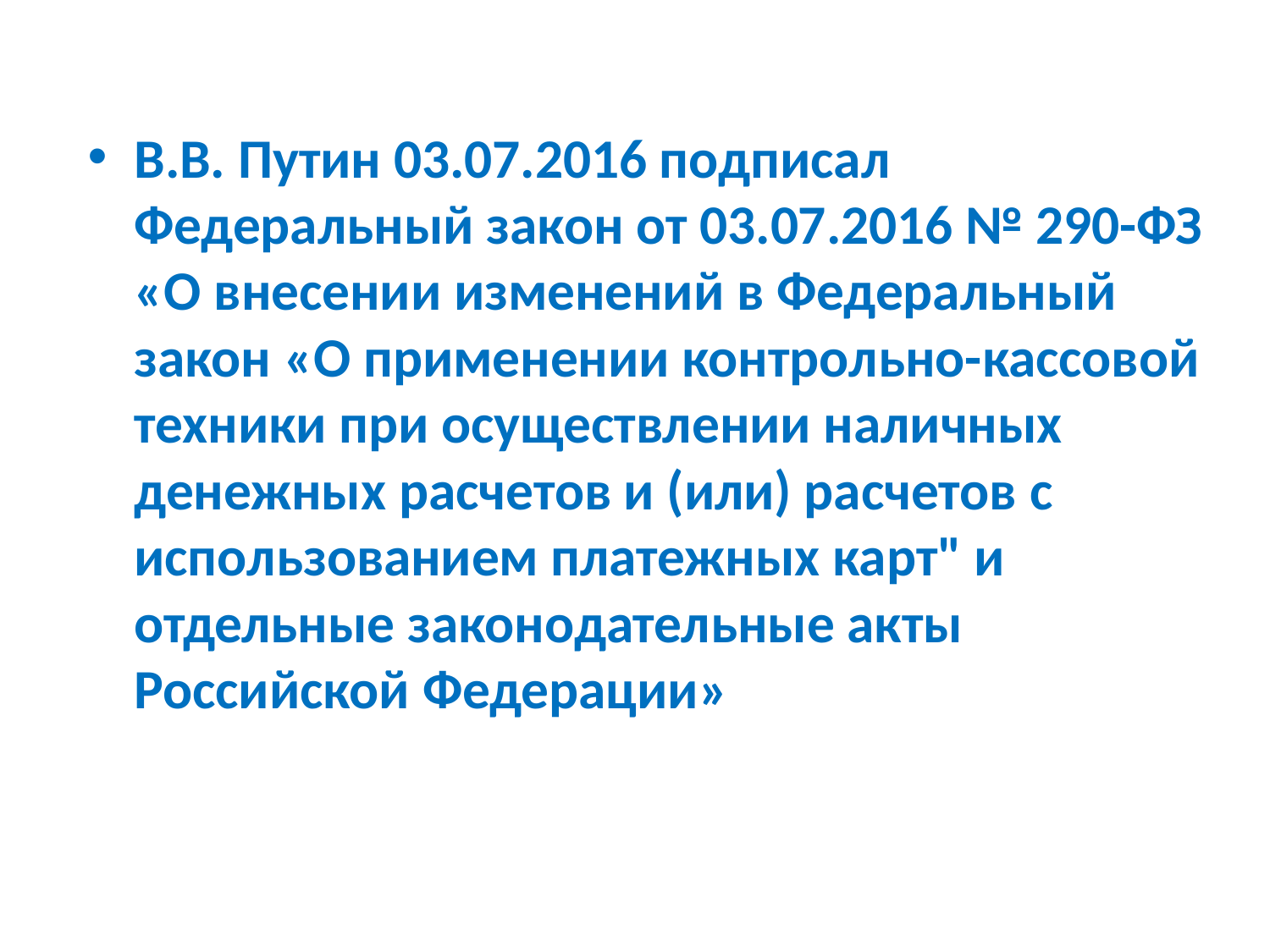

В.В. Путин 03.07.2016 подписал Федеральный закон от 03.07.2016 № 290-ФЗ «О внесении изменений в Федеральный закон «О применении контрольно-кассовой техники при осуществлении наличных денежных расчетов и (или) расчетов с использованием платежных карт" и отдельные законодательные акты Российской Федерации»